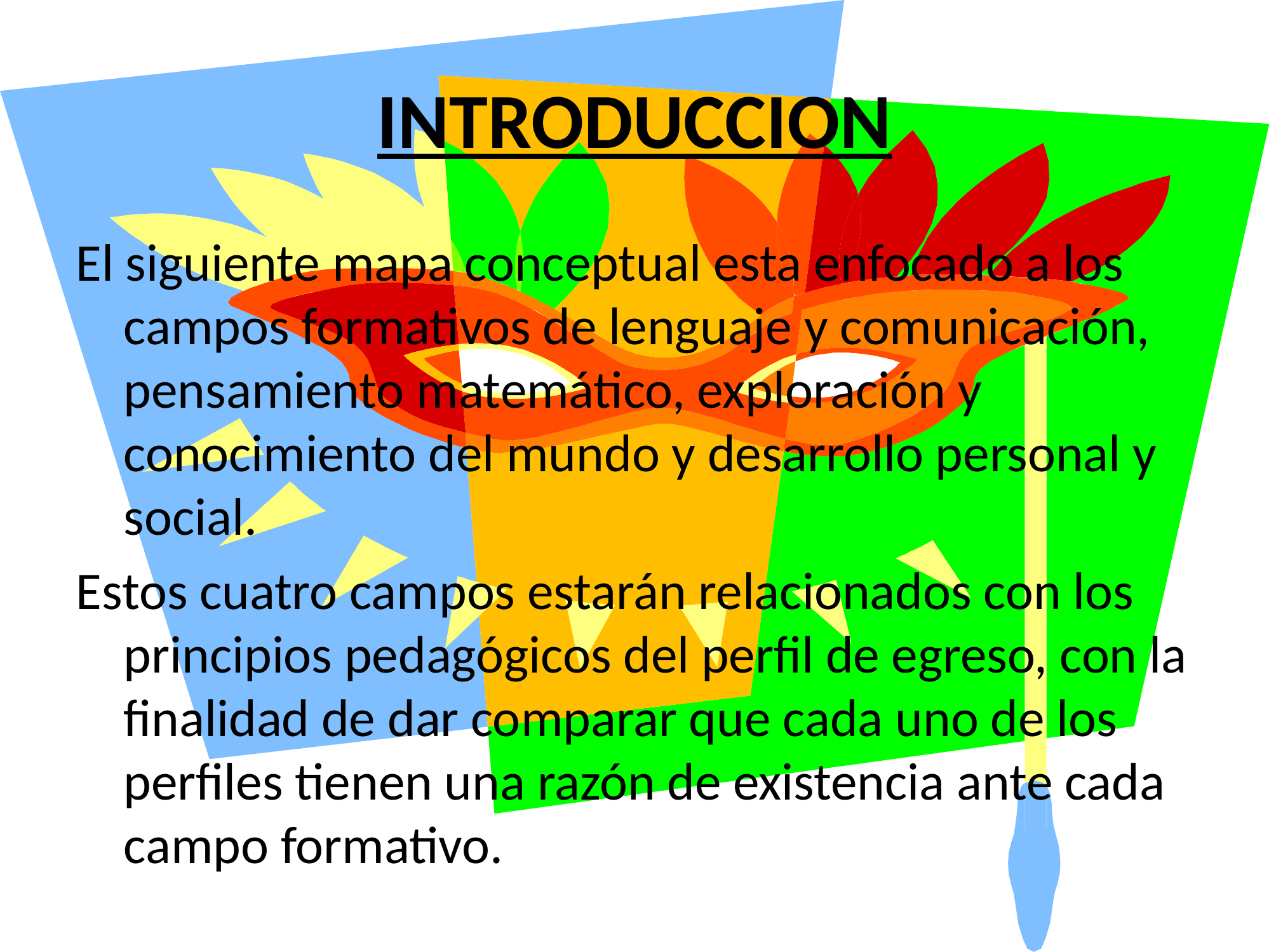

# INTRODUCCION
El siguiente mapa conceptual esta enfocado a los campos formativos de lenguaje y comunicación, pensamiento matemático, exploración y conocimiento del mundo y desarrollo personal y social.
Estos cuatro campos estarán relacionados con los principios pedagógicos del perfil de egreso, con la finalidad de dar comparar que cada uno de los perfiles tienen una razón de existencia ante cada campo formativo.